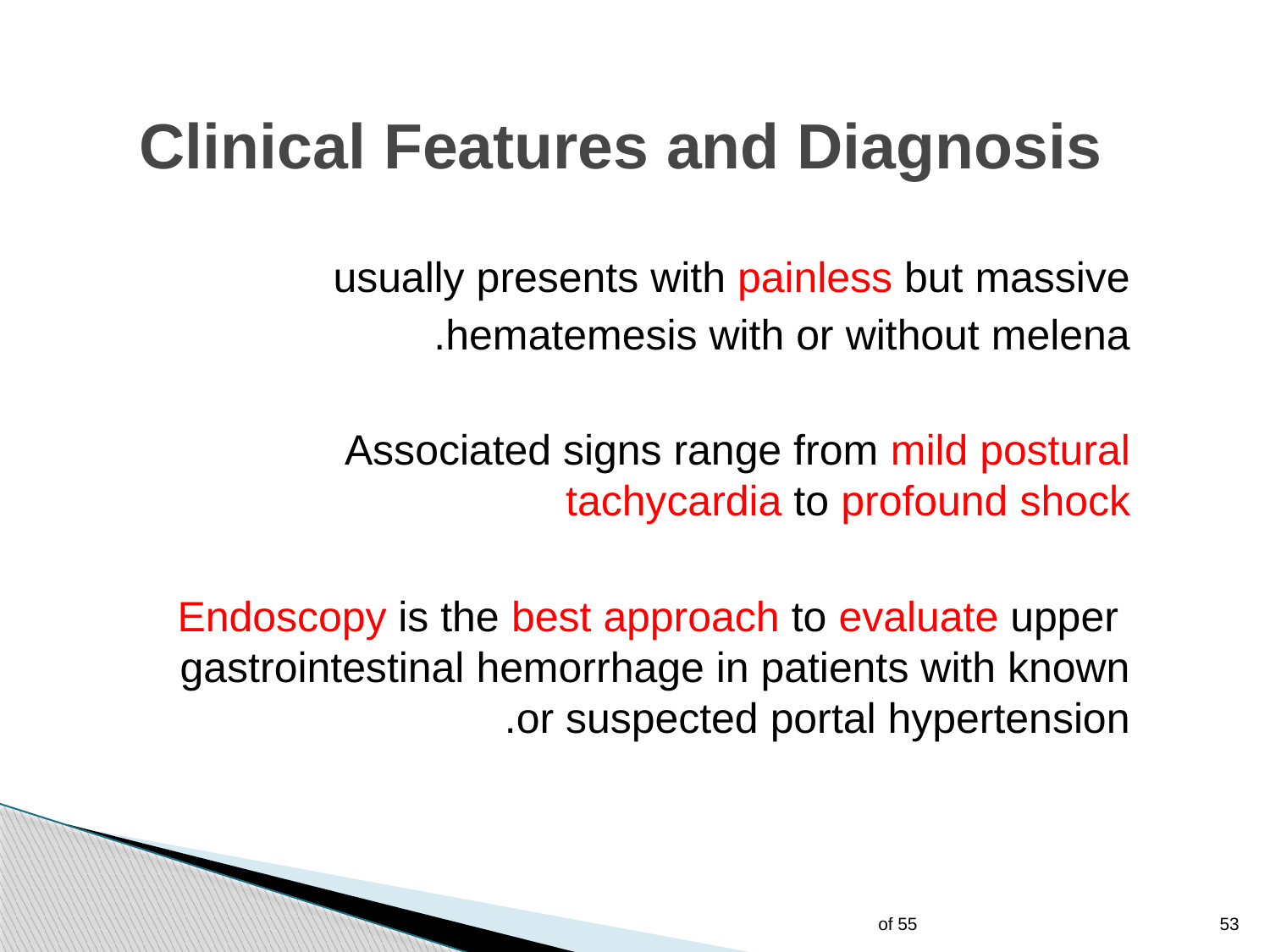

# Clinical Features and Diagnosis
usually presents with painless but massive
hematemesis with or without melena.

Associated signs range from mild postural tachycardia to profound shock

 Endoscopy is the best approach to evaluate upper gastrointestinal hemorrhage in patients with known or suspected portal hypertension.
of 55
53